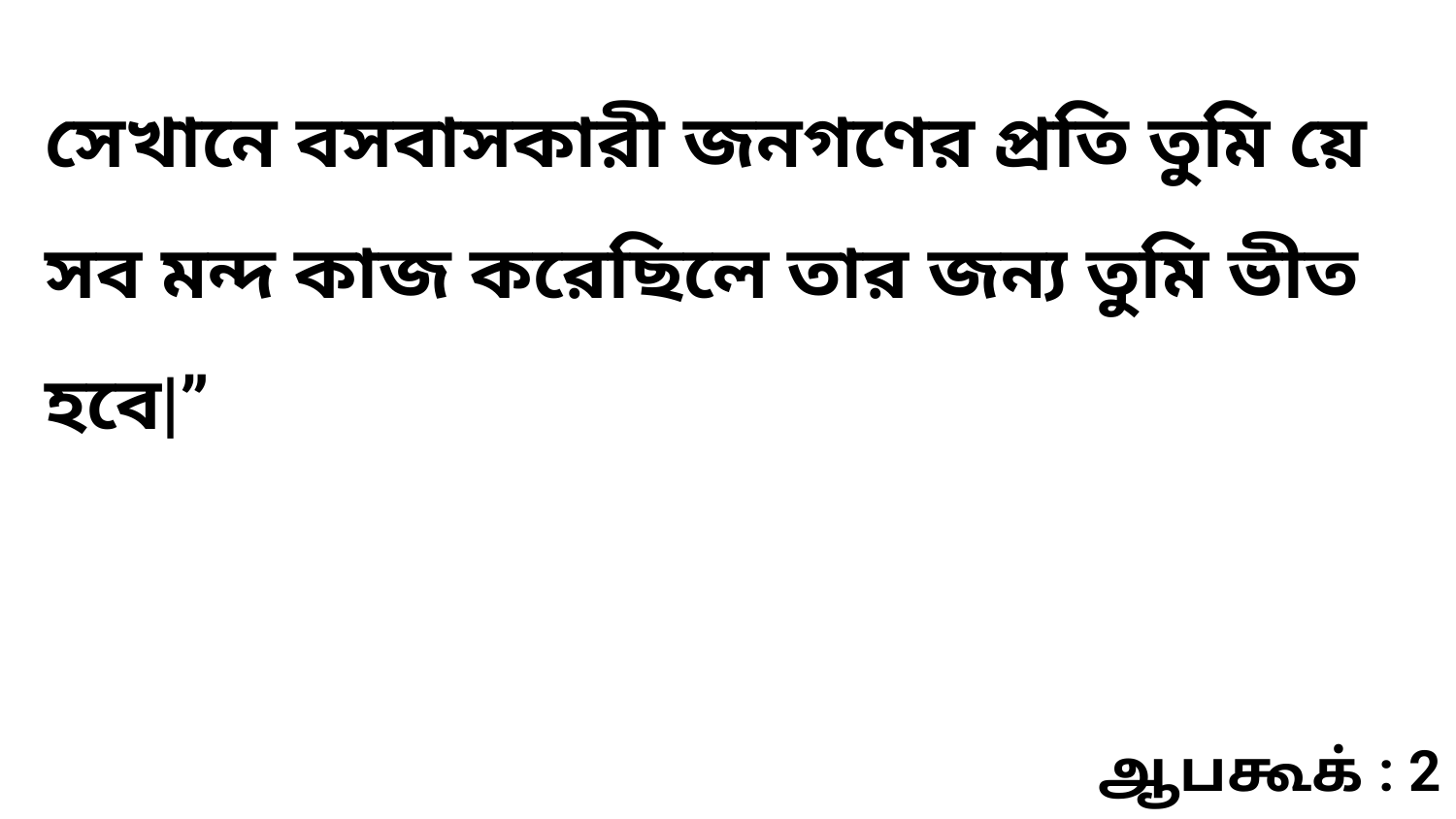

সেখানে বসবাসকারী জনগণের প্রতি তুমি য়ে সব মন্দ কাজ করেছিলে তার জন্য তুমি ভীত হবে|”
ஆபகூக் : 2